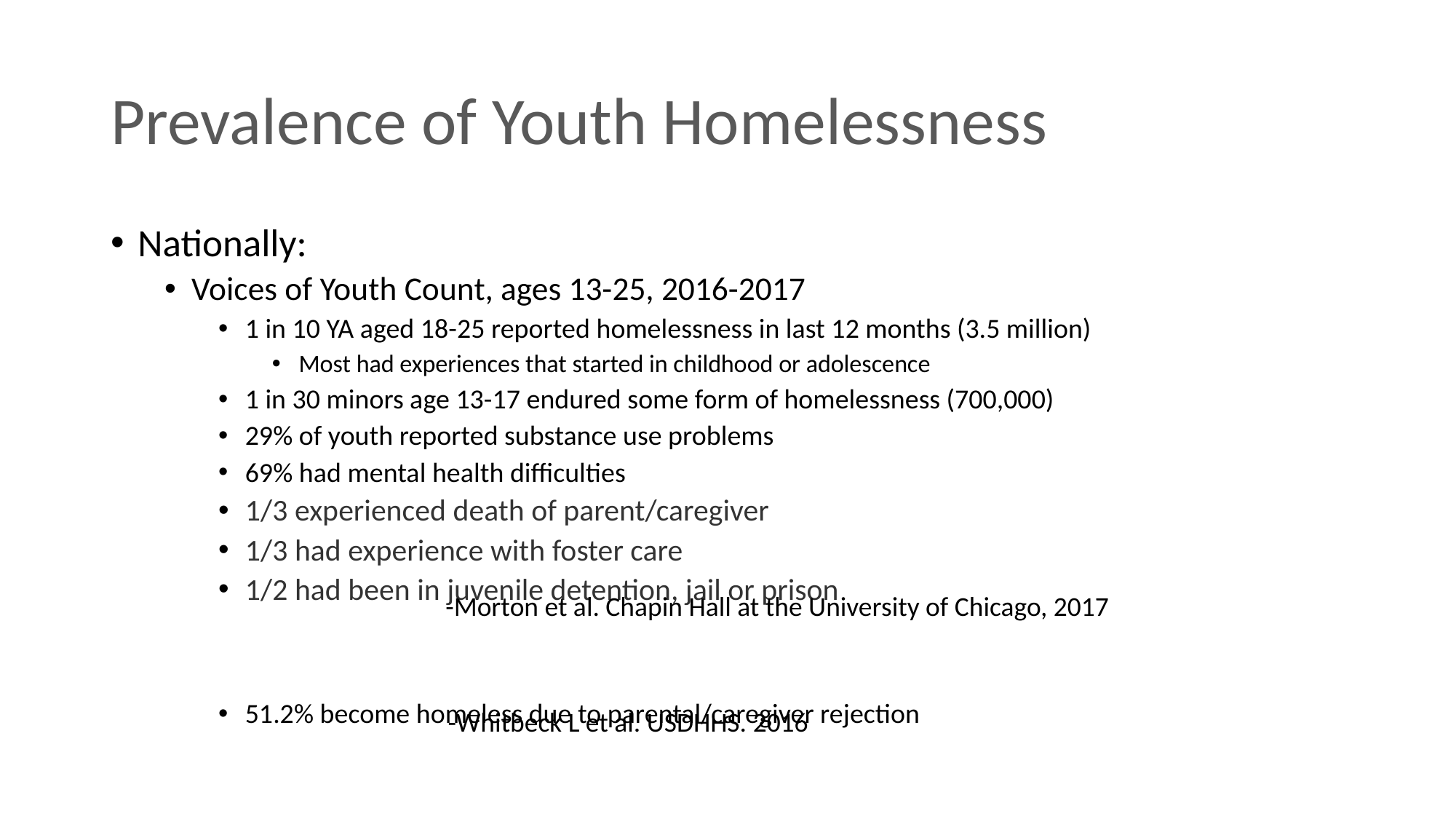

# Prevalence of Youth Homelessness
Nationally:
Voices of Youth Count, ages 13-25, 2016-2017
1 in 10 YA aged 18-25 reported homelessness in last 12 months (3.5 million)
Most had experiences that started in childhood or adolescence
1 in 30 minors age 13-17 endured some form of homelessness (700,000)
29% of youth reported substance use problems
69% had mental health difficulties
1/3 experienced death of parent/caregiver
1/3 had experience with foster care
1/2 had been in juvenile detention, jail or prison

51.2% become homeless due to parental/caregiver rejection
-Morton et al. Chapin Hall at the University of Chicago, 2017

-Whitbeck L et al. USDHHS. 2016